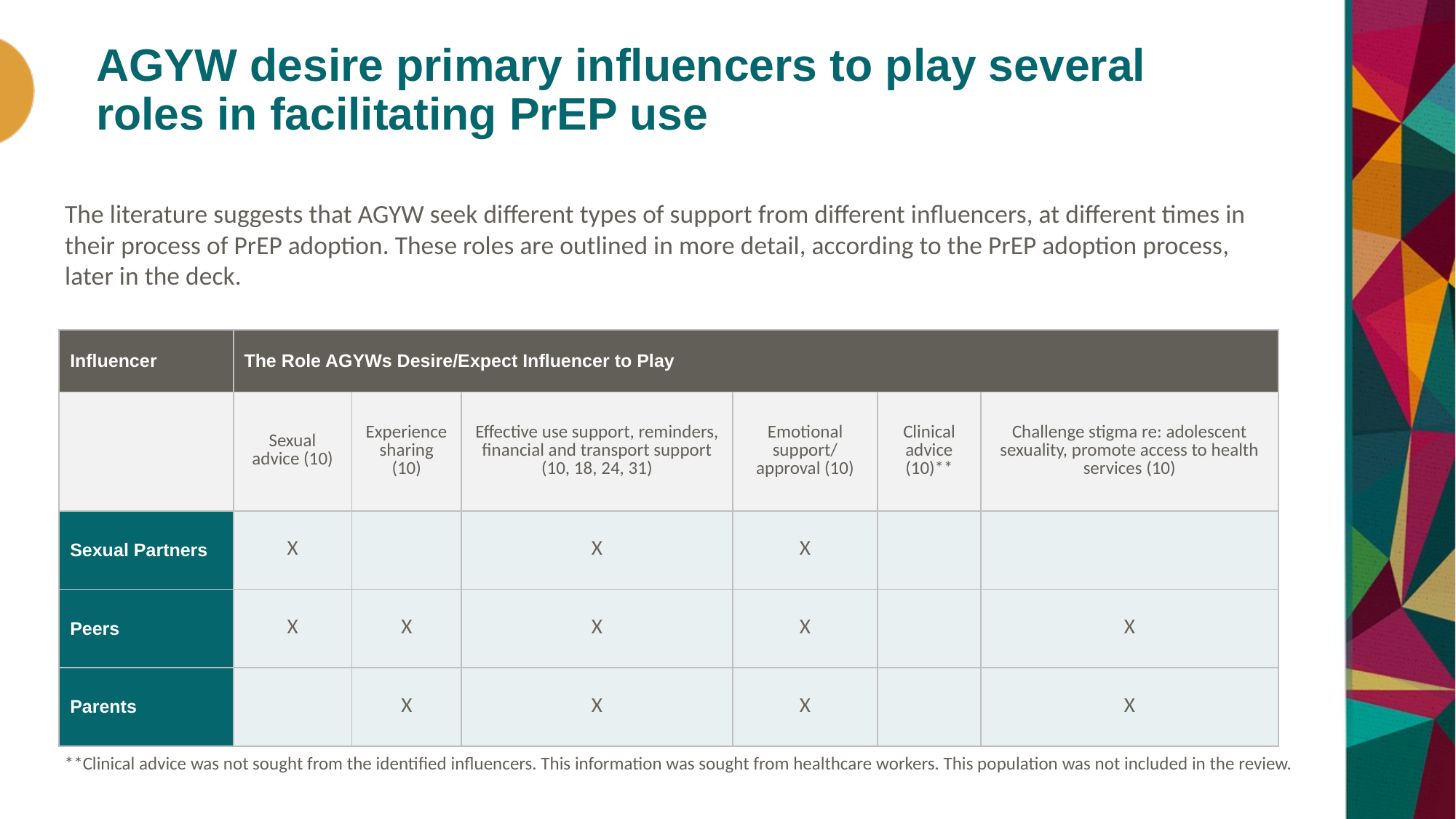

# AGYW desire primary influencers to play several roles in facilitating PrEP use
The literature suggests that AGYW seek different types of support from different influencers, at different times in their process of PrEP adoption. These roles are outlined in more detail, according to the PrEP adoption process, later in the deck.
| Influencer | The Role AGYWs Desire/Expect Influencer to Play |  |  |  |  |  |
| --- | --- | --- | --- | --- | --- | --- |
|  | Sexual advice (10) | Experience sharing (10) | Effective use support, reminders, financial and transport support (10, 18, 24, 31) | Emotional support/ approval (10) | Clinical advice (10)\*\* | Challenge stigma re: adolescent sexuality, promote access to health services (10) |
| Sexual Partners | X |  | X | X |  |  |
| Peers | X | X | X | X |  | X |
| Parents |  | X | X | X |  | X |
**Clinical advice was not sought from the identified influencers. This information was sought from healthcare workers. This population was not included in the review.